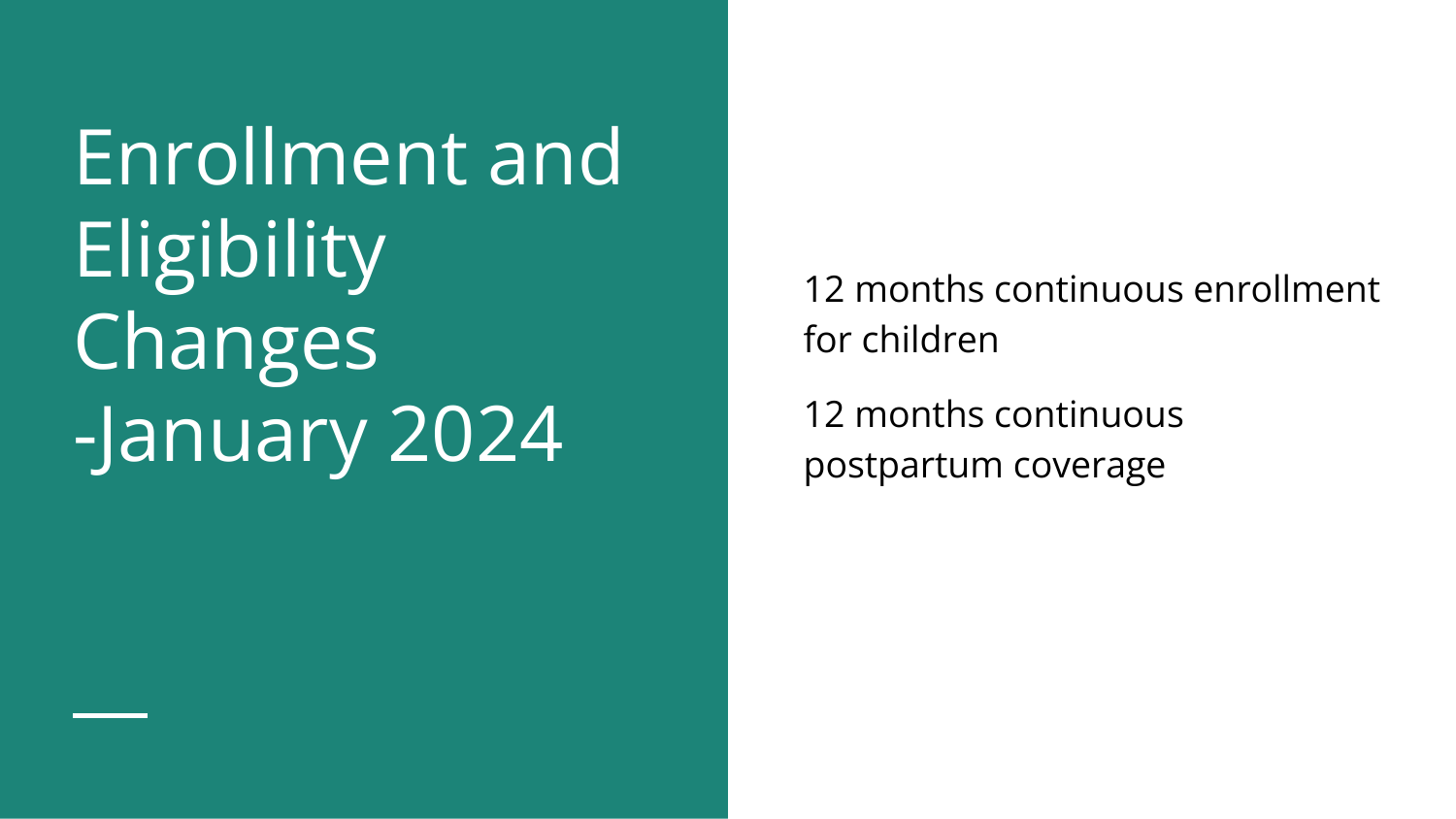

# Enrollment and Eligibility Changes
-January 2024

12 months continuous enrollment for children
12 months continuous postpartum coverage